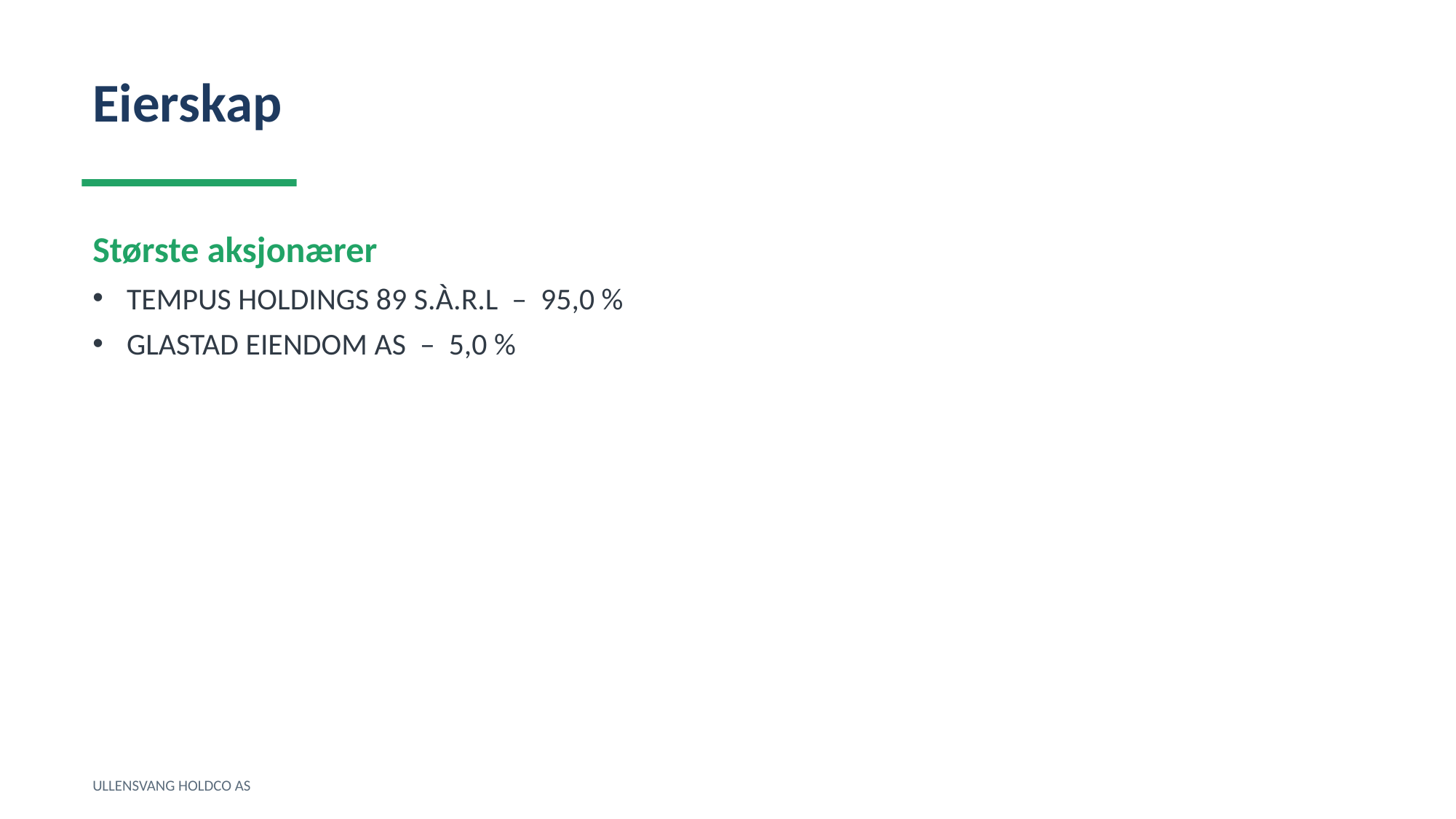

Eierskap

Største aksjonærer
TEMPUS HOLDINGS 89 S.À.R.L  –  95,0 %
GLASTAD EIENDOM AS  –  5,0 %
ULLENSVANG HOLDCO AS